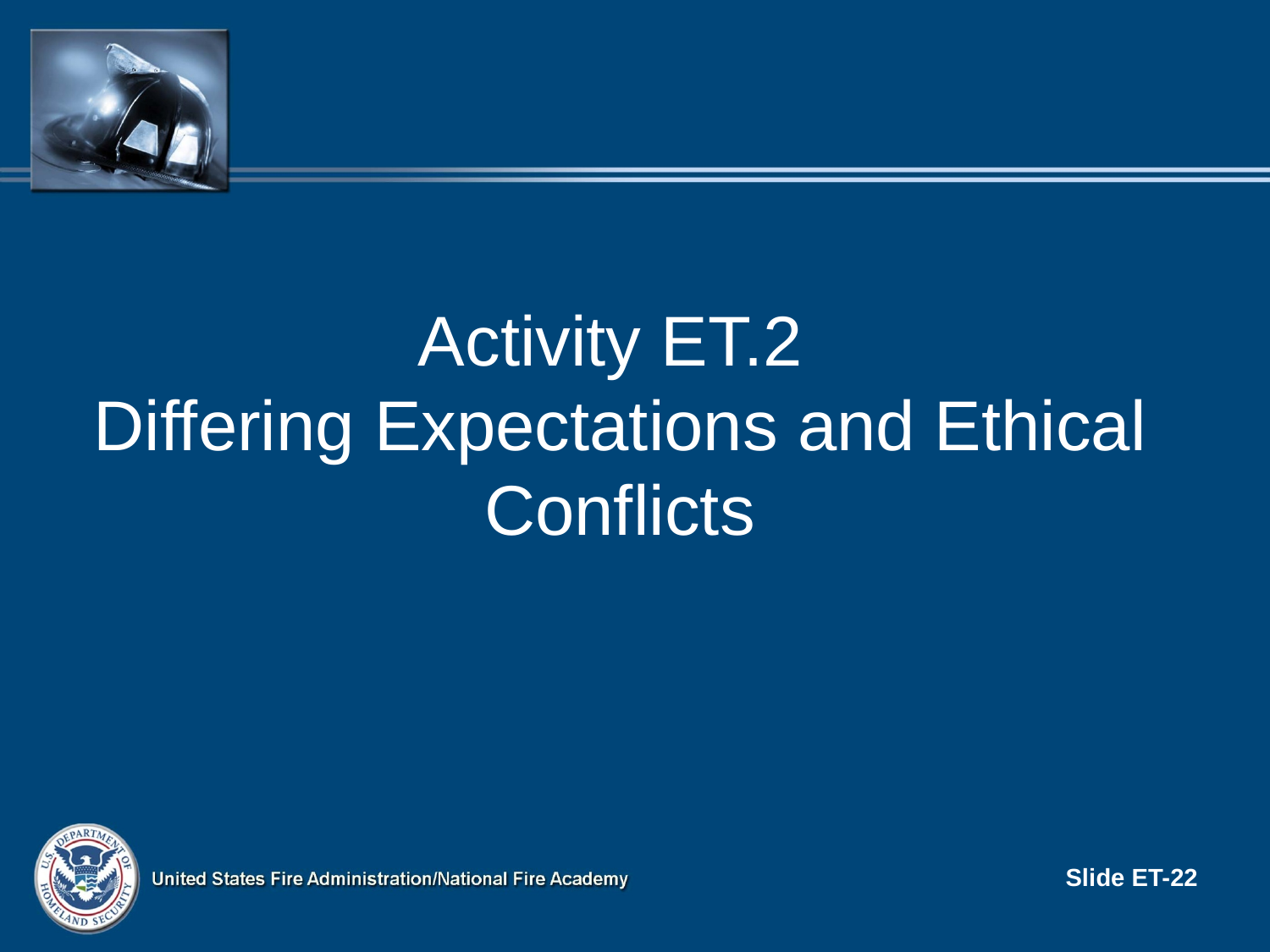

Activity ET.2
Differing Expectations and Ethical Conflicts
Slide ET-22